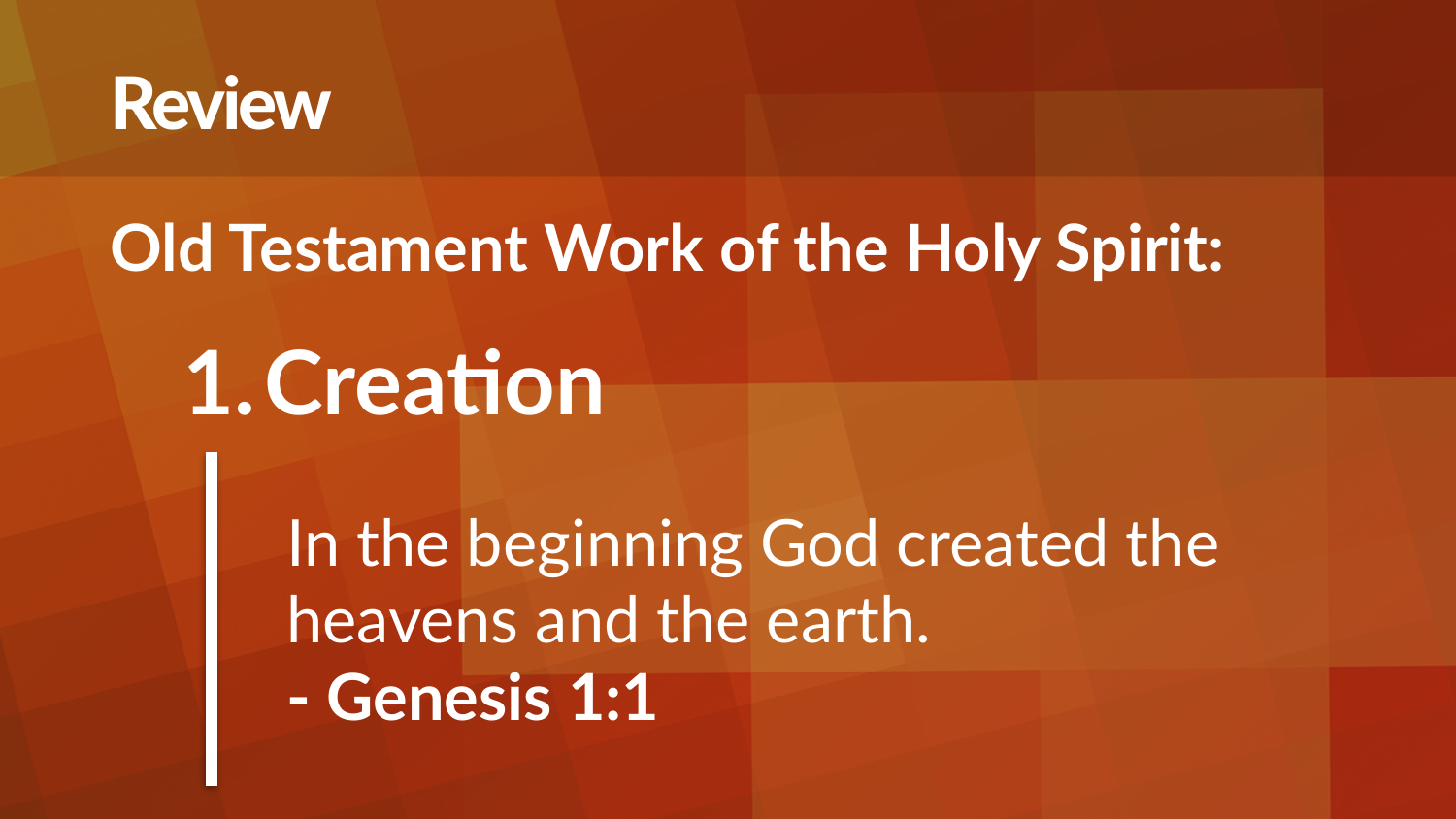

# Review
Old Testament Work of the Holy Spirit:
Creation

In the beginning God created the heavens and the earth.
- Genesis 1:1